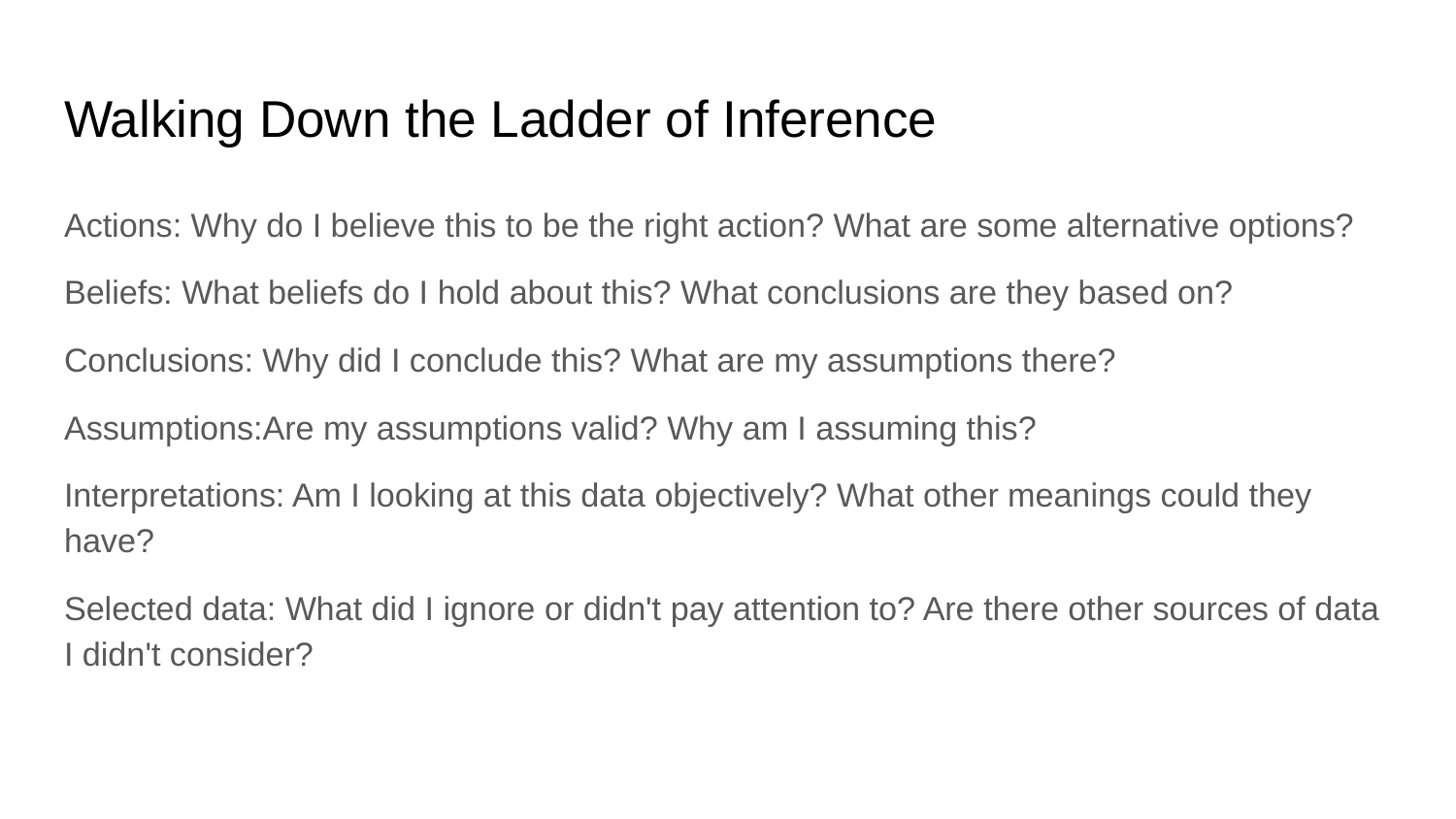

# Walking Down the Ladder of Inference
Actions: Why do I believe this to be the right action? What are some alternative options?
Beliefs: What beliefs do I hold about this? What conclusions are they based on?
Conclusions: Why did I conclude this? What are my assumptions there?
Assumptions:Are my assumptions valid? Why am I assuming this?
Interpretations: Am I looking at this data objectively? What other meanings could they have?
Selected data: What did I ignore or didn't pay attention to? Are there other sources of data I didn't consider?